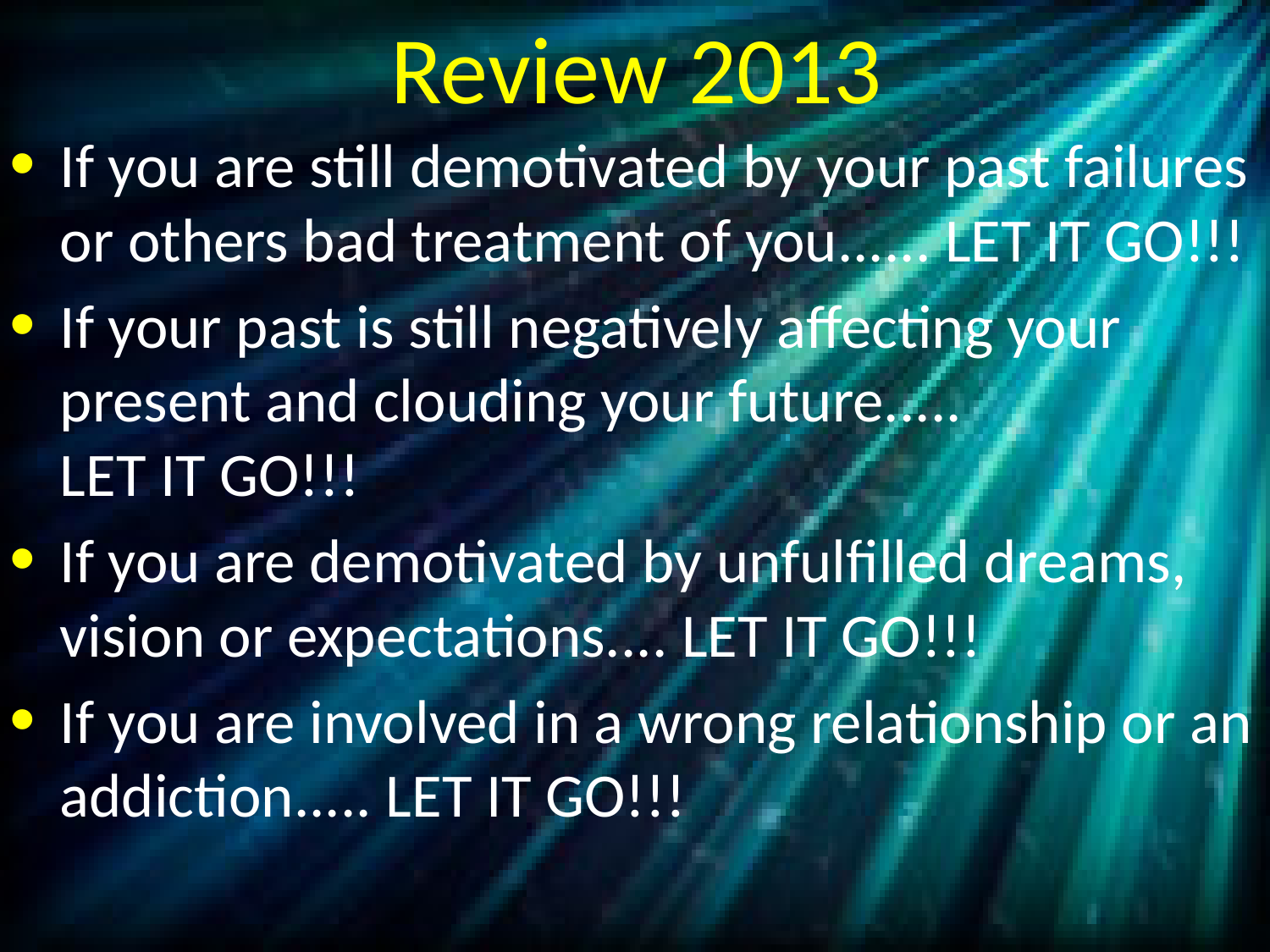

# Review 2013
If you are still demotivated by your past failures or others bad treatment of you...... LET IT GO!!!
If your past is still negatively affecting your present and clouding your future.....
LET IT GO!!!
If you are demotivated by unfulfilled dreams, vision or expectations.... LET IT GO!!!
If you are involved in a wrong relationship or an addiction..... LET IT GO!!!